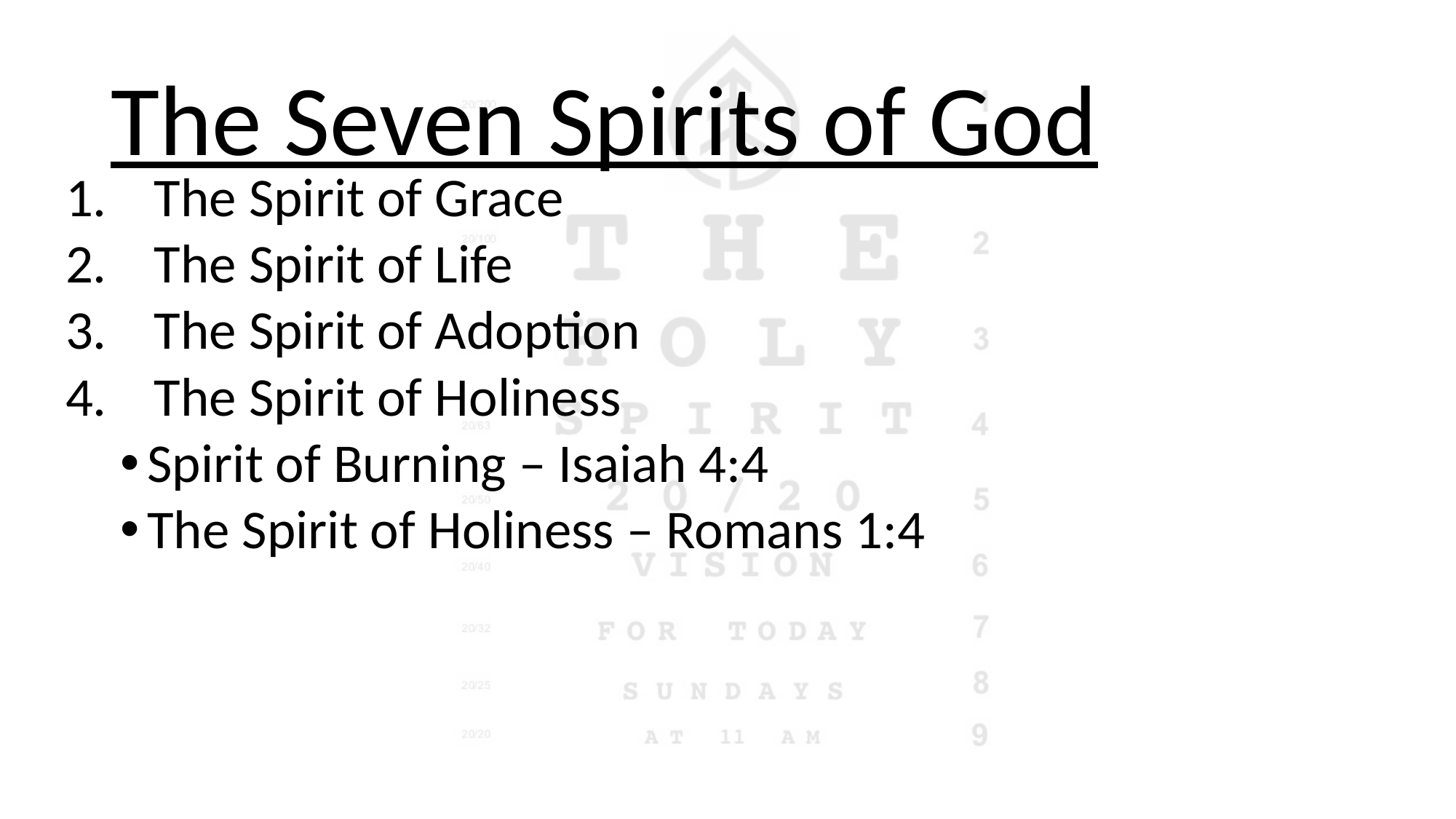

# The Seven Spirits of God
The Spirit of Grace
The Spirit of Life
The Spirit of Adoption
The Spirit of Holiness
Spirit of Burning – Isaiah 4:4
The Spirit of Holiness – Romans 1:4